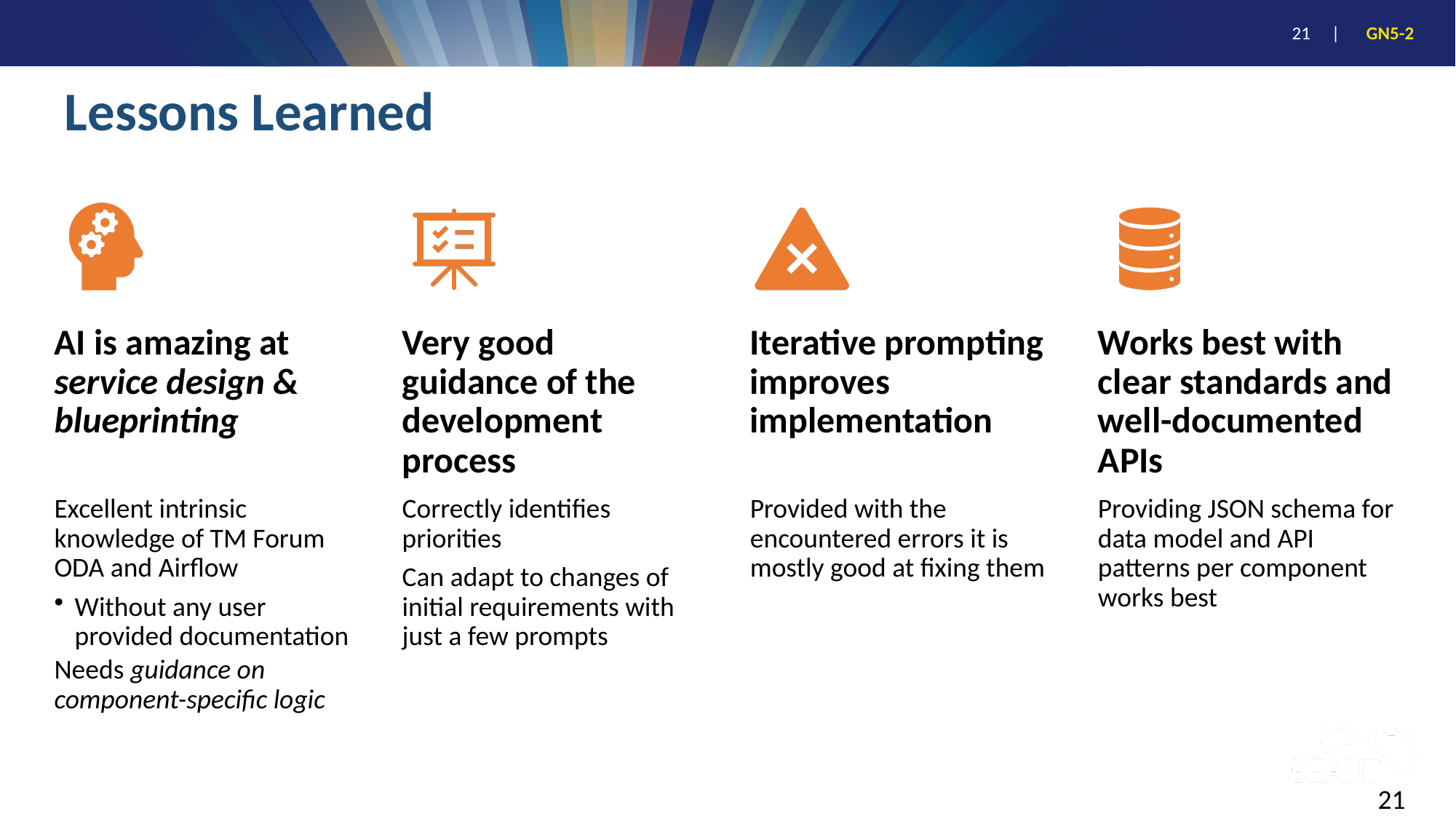

# Lessons Learned
AI is amazing at service design & blueprinting
Excellent intrinsic knowledge of TM Forum ODA and Airflow
Without any user provided documentation
Needs guidance on component-specific logic
Very good guidance of the development process
Correctly identifies priorities
Can adapt to changes of initial requirements with just a few prompts
Iterative prompting improves implementation
Provided with the encountered errors it is mostly good at fixing them
Works best with clear standards and well-documented APIs
Providing JSON schema for data model and API patterns per component works best
21